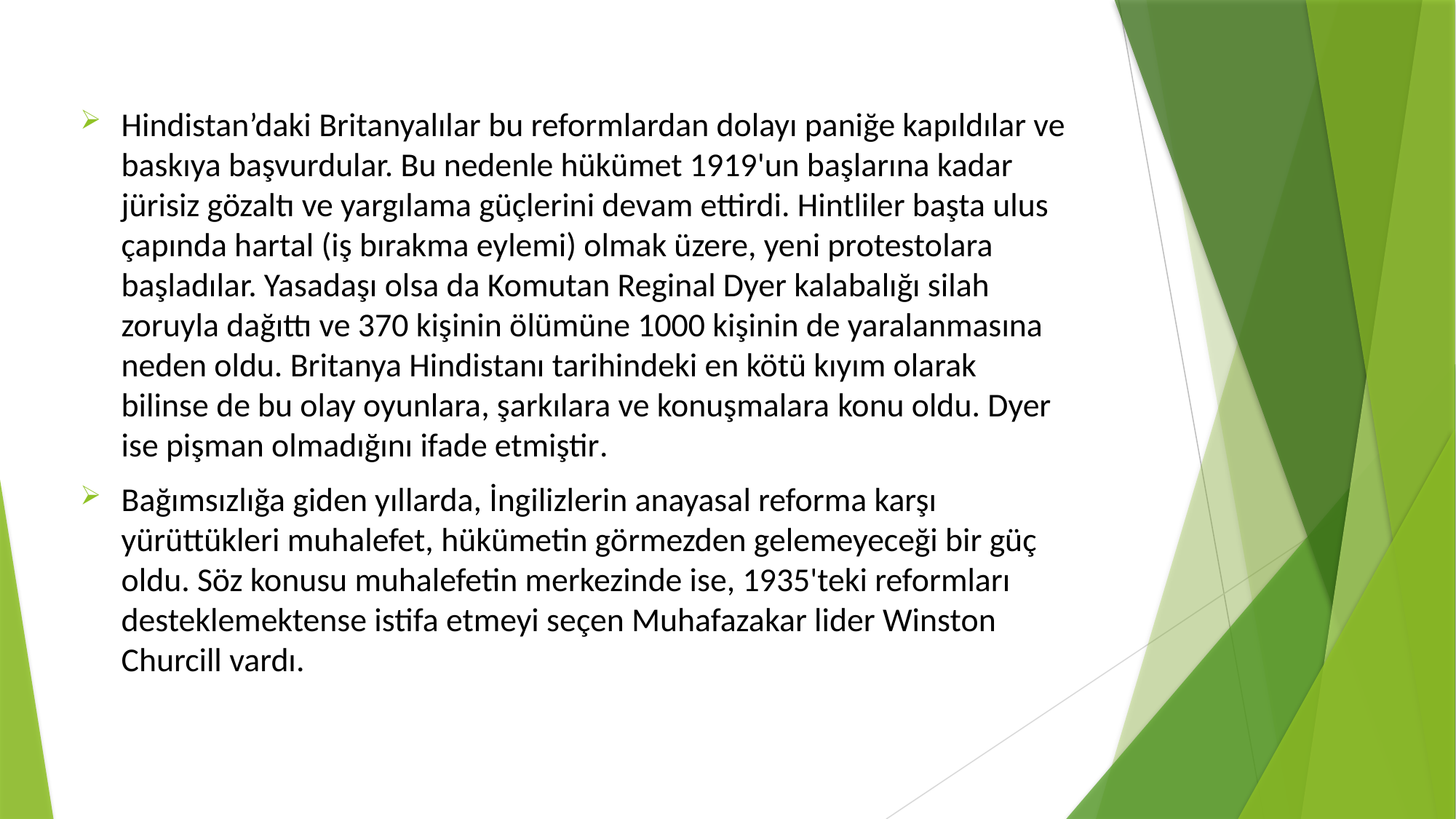

Hindistan’daki Britanyalılar bu reformlardan dolayı paniğe kapıldılar ve baskıya başvurdular. Bu nedenle hükümet 1919'un başlarına kadar jürisiz gözaltı ve yargılama güçlerini devam ettirdi. Hintliler başta ulus çapında hartal (iş bırakma eylemi) olmak üzere, yeni protestolara başladılar. Yasadaşı olsa da Komutan Reginal Dyer kalabalığı silah zoruyla dağıttı ve 370 kişinin ölümüne 1000 kişinin de yaralanmasına neden oldu. Britanya Hindistanı tarihindeki en kötü kıyım olarak bilinse de bu olay oyunlara, şarkılara ve konuşmalara konu oldu. Dyer ise pişman olmadığını ifade etmiştir.
Bağımsızlığa giden yıllarda, İngilizlerin anayasal reforma karşı yürüttükleri muhalefet, hükümetin görmezden gelemeyeceği bir güç oldu. Söz konusu muhalefetin merkezinde ise, 1935'teki reformları desteklemektense istifa etmeyi seçen Muhafazakar lider Winston Churcill vardı.